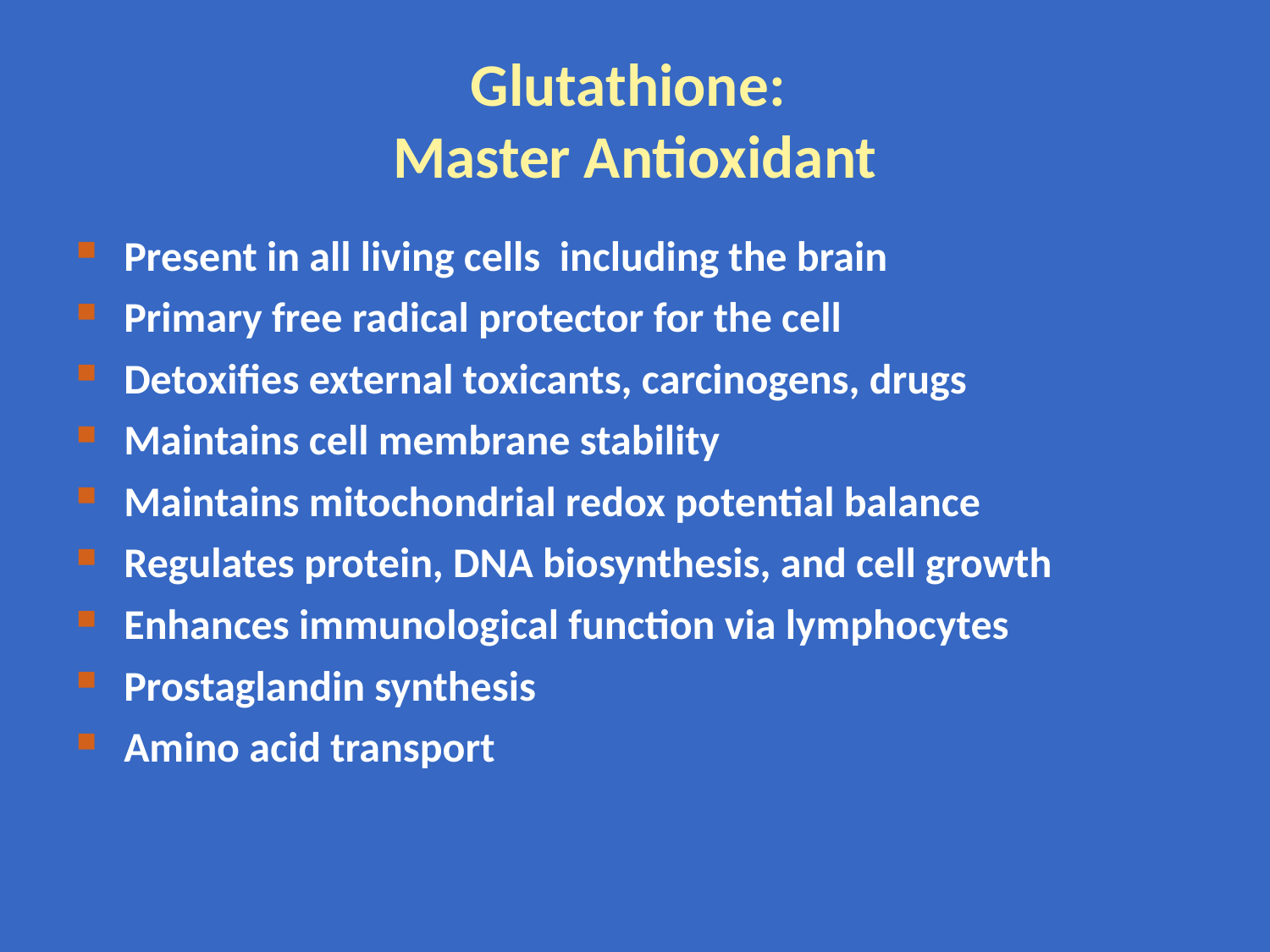

# Glutathione: Master Antioxidant
Present in all living cells  including the brain
Primary free radical protector for the cell
Detoxifies external toxicants, carcinogens, drugs
Maintains cell membrane stability
Maintains mitochondrial redox potential balance
Regulates protein, DNA biosynthesis, and cell growth
Enhances immunological function via lymphocytes
Prostaglandin synthesis
Amino acid transport